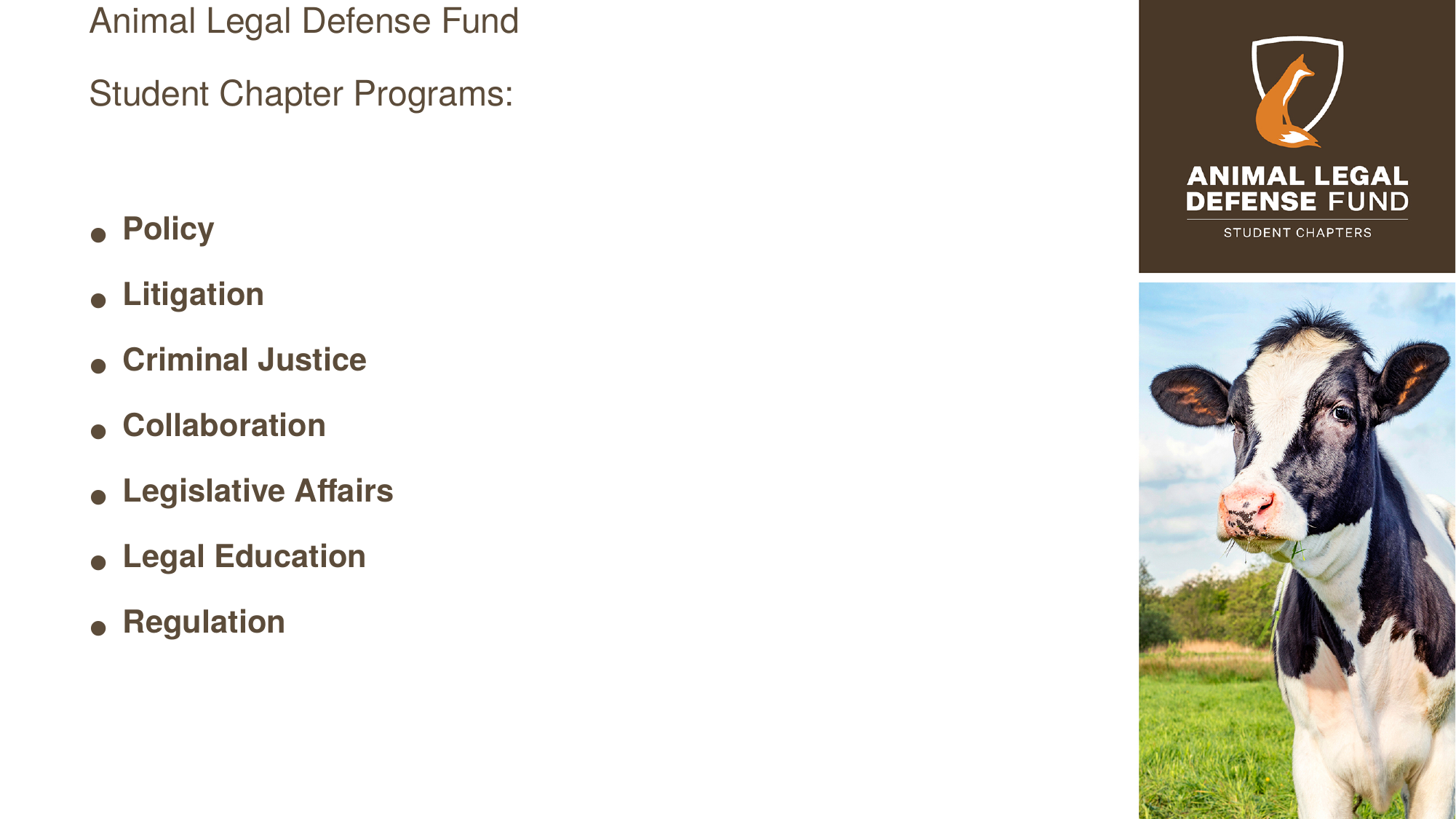

Animal Legal Defense Fund
Student Chapter Programs:

Policy
Litigation
Criminal Justice
Collaboration
Legislative Affairs
Legal Education
Regulation